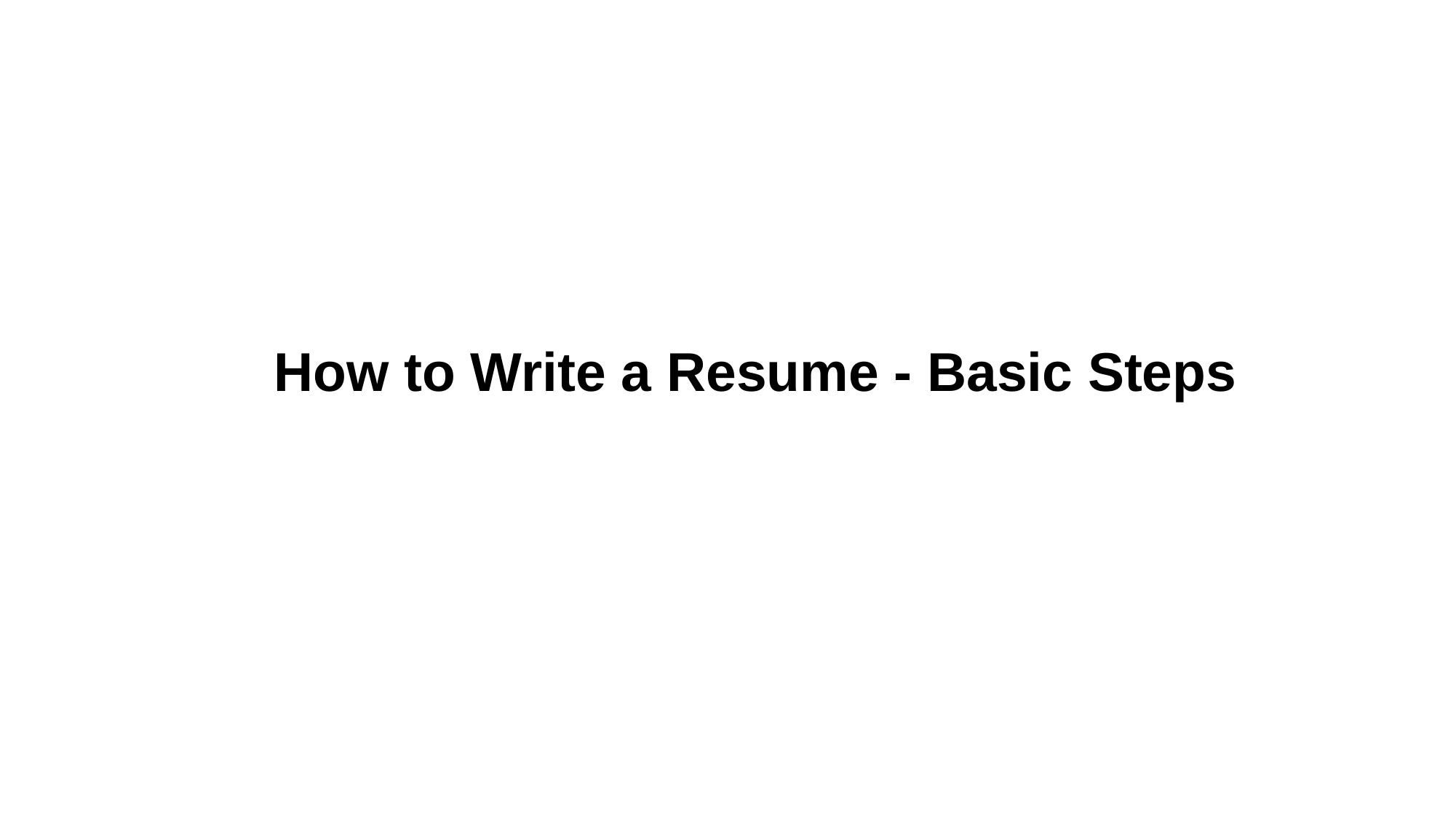

How to Write a Resume - Basic Steps